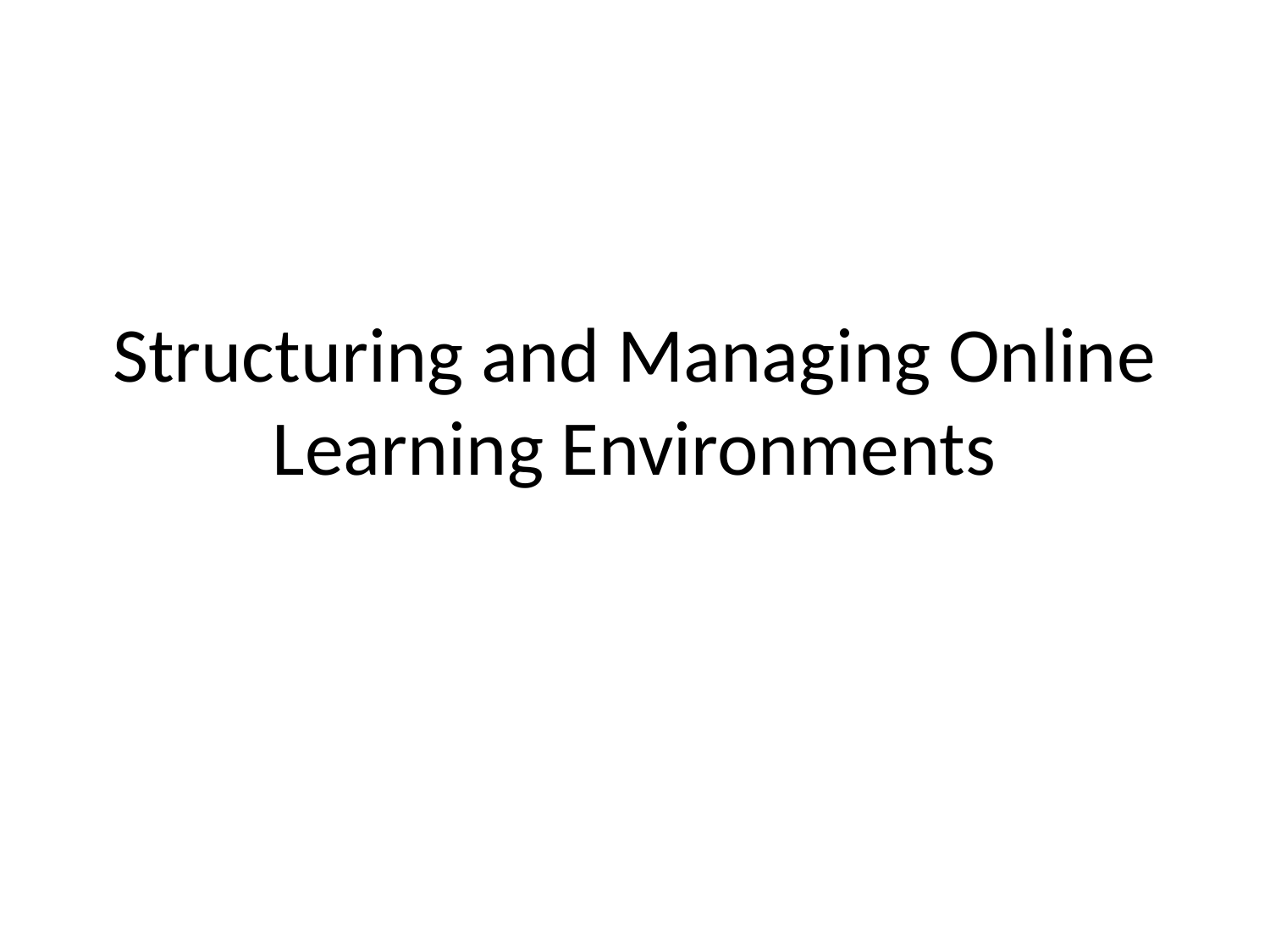

# Structuring and Managing Online Learning Environments